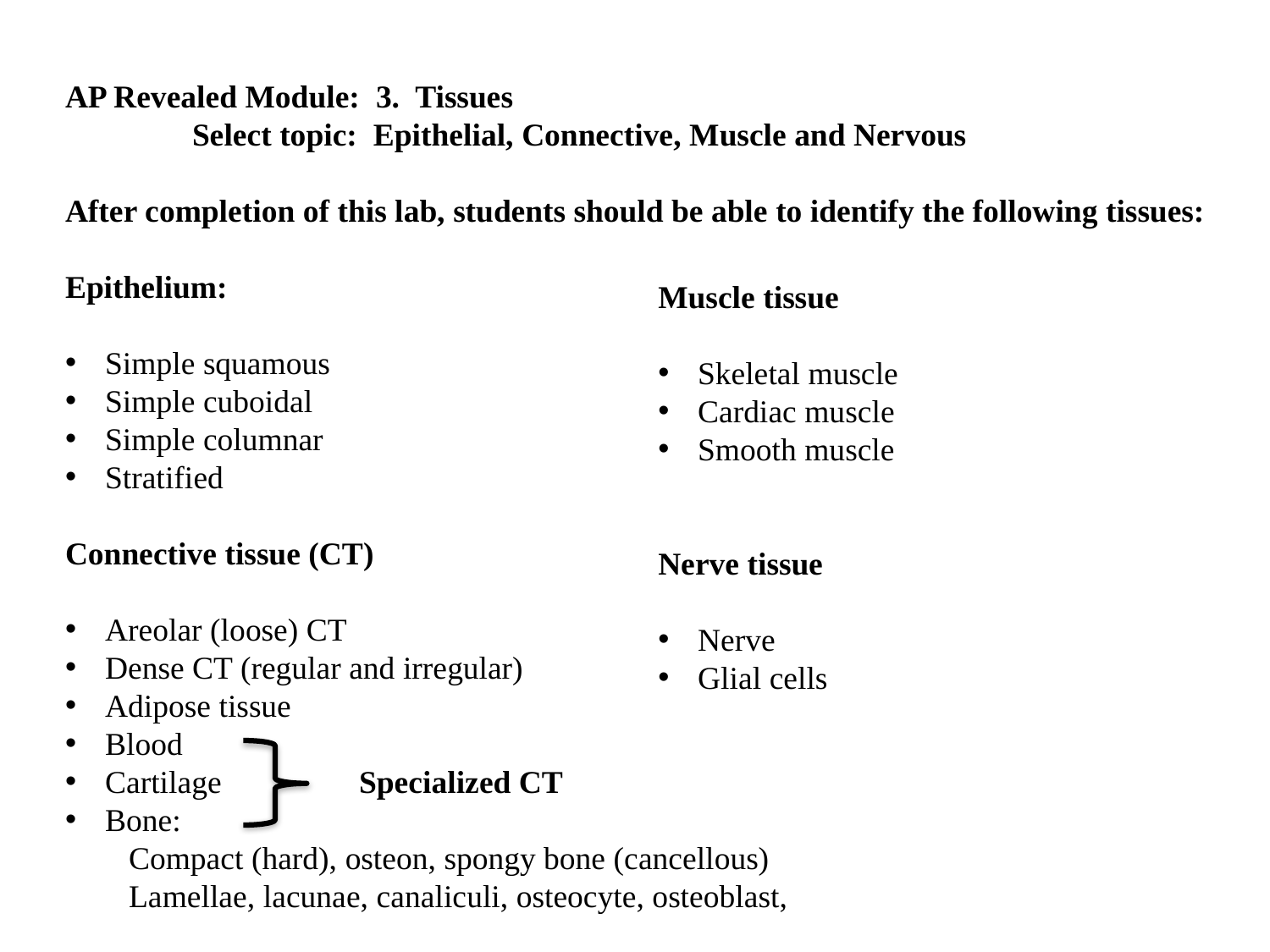

AP Revealed Module:  3.  Tissues
	Select topic:  Epithelial, Connective, Muscle and Nervous

After completion of this lab, students should be able to identify the following tissues:
Epithelium:

Simple squamous
Simple cuboidal
Simple columnar
Stratified

Connective tissue (CT)

Areolar (loose) CT
Dense CT (regular and irregular)
Adipose tissue
Blood
Cartilage      	Specialized CT
Bone:
Compact (hard), osteon, spongy bone (cancellous)
Lamellae, lacunae, canaliculi, osteocyte, osteoblast,

Muscle tissue

Skeletal muscle
Cardiac muscle
Smooth muscle

Nerve tissue

Nerve
Glial cells